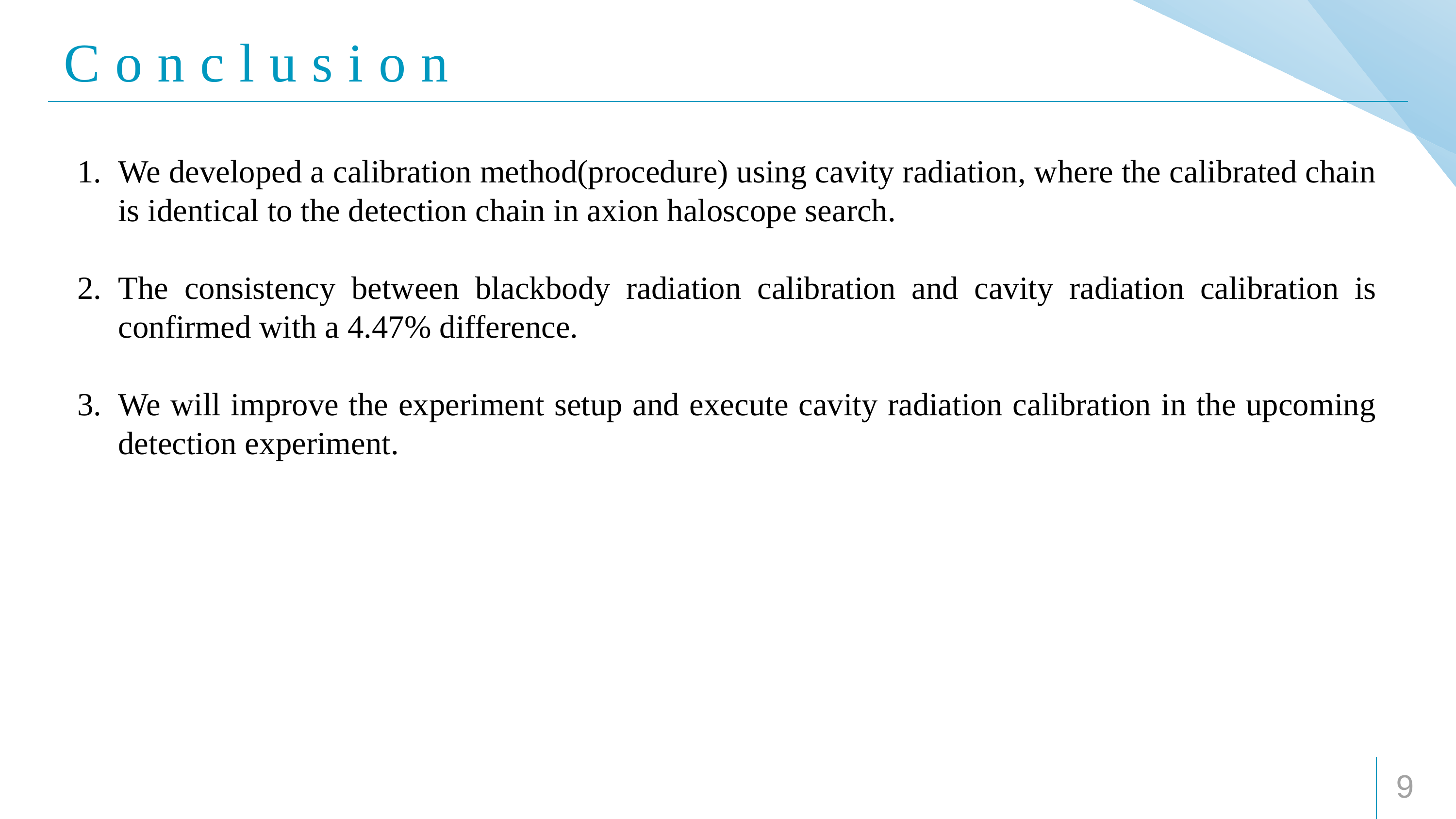

# Conclusion
We developed a calibration method(procedure) using cavity radiation, where the calibrated chain is identical to the detection chain in axion haloscope search.

The consistency between blackbody radiation calibration and cavity radiation calibration is confirmed with a 4.47% difference.

We will improve the experiment setup and execute cavity radiation calibration in the upcoming detection experiment.
9